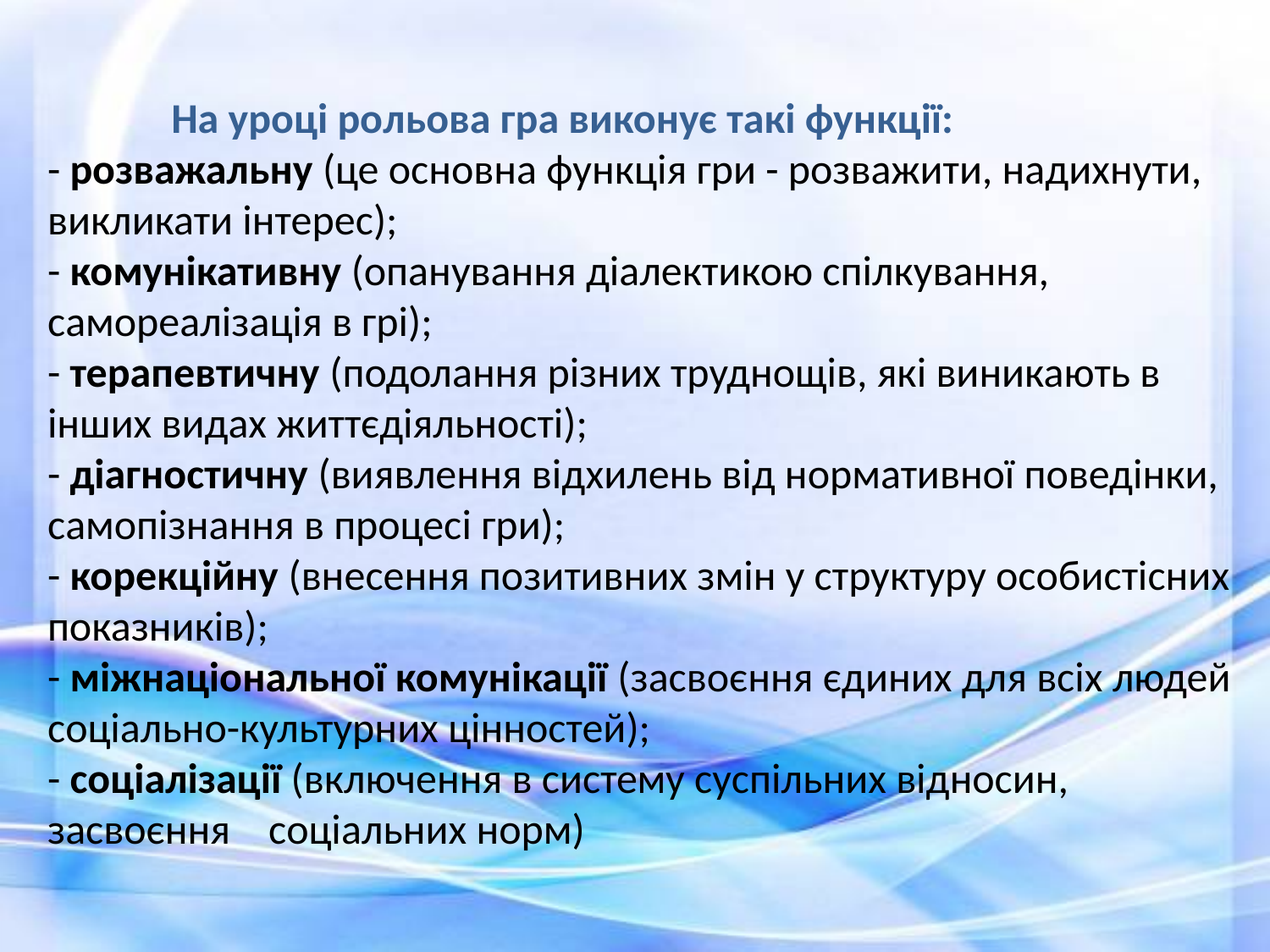

На уроці рольова гра виконує такі функції:
- розважальну (це основна функція гри - розважити, надихнути, викликати інтерес);
- комунікативну (опанування діалектикою спілкування, самореалізація в грі);
- терапевтичну (подолання різних труднощів, які виникають в інших видах життєдіяльності);
- діагностичну (виявлення відхилень від нормативної поведінки, самопізнання в процесі гри);
- корекційну (внесення позитивних змін у структуру особистісних показників);
- міжнаціональної комунікації (засвоєння єдиних для всіх людей соціально-культурних цінностей);
- соціалізації (включення в систему суспільних відносин, засвоєння    соціальних норм)